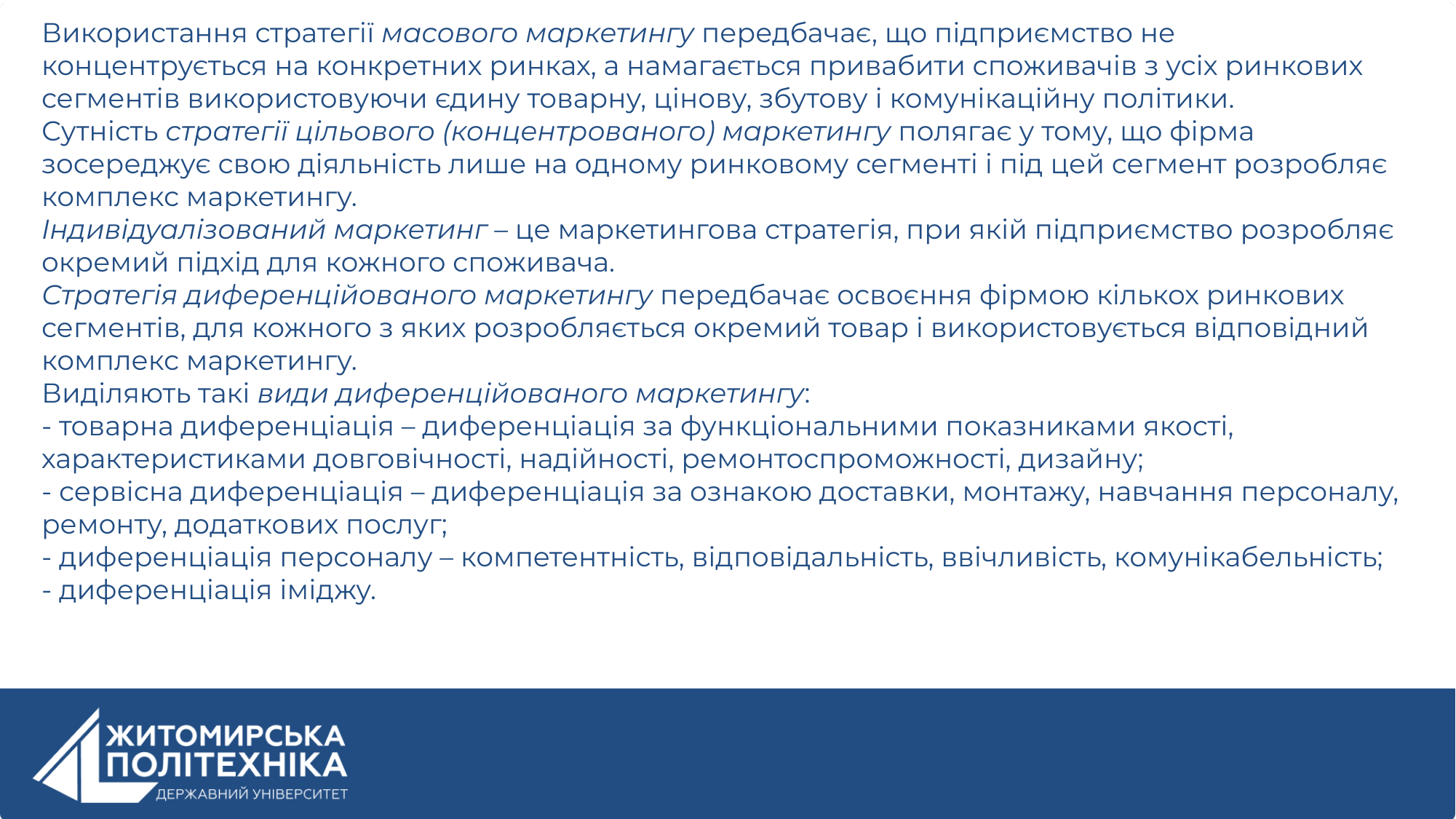

Використання стратегії масового маркетингу передбачає, що підприємство не концентрується на конкретних ринках, а намагається привабити споживачів з усіх ринкових сегментів використовуючи єдину товарну, цінову, збутову і комунікаційну політики.
Сутність стратегії цільового (концентрованого) маркетингу полягає у тому, що фірма зосереджує свою діяльність лише на одному ринковому сегменті і під цей сегмент розробляє комплекс маркетингу.
Індивідуалізований маркетинг – це маркетингова стратегія, при якій підприємство розробляє окремий підхід для кожного споживача.
Стратегія диференційованого маркетингу передбачає освоєння фірмою кількох ринкових сегментів, для кожного з яких розробляється окремий товар і використовується відповідний комплекс маркетингу.
Виділяють такі види диференційованого маркетингу:
- товарна диференціація – диференціація за функціональними показниками якості, характеристиками довговічності, надійності, ремонтоспроможності, дизайну;
- сервісна диференціація – диференціація за ознакою доставки, монтажу, навчання персоналу, ремонту, додаткових послуг;
- диференціація персоналу – компетентність, відповідальність, ввічливість, комунікабельність;
- диференціація іміджу.